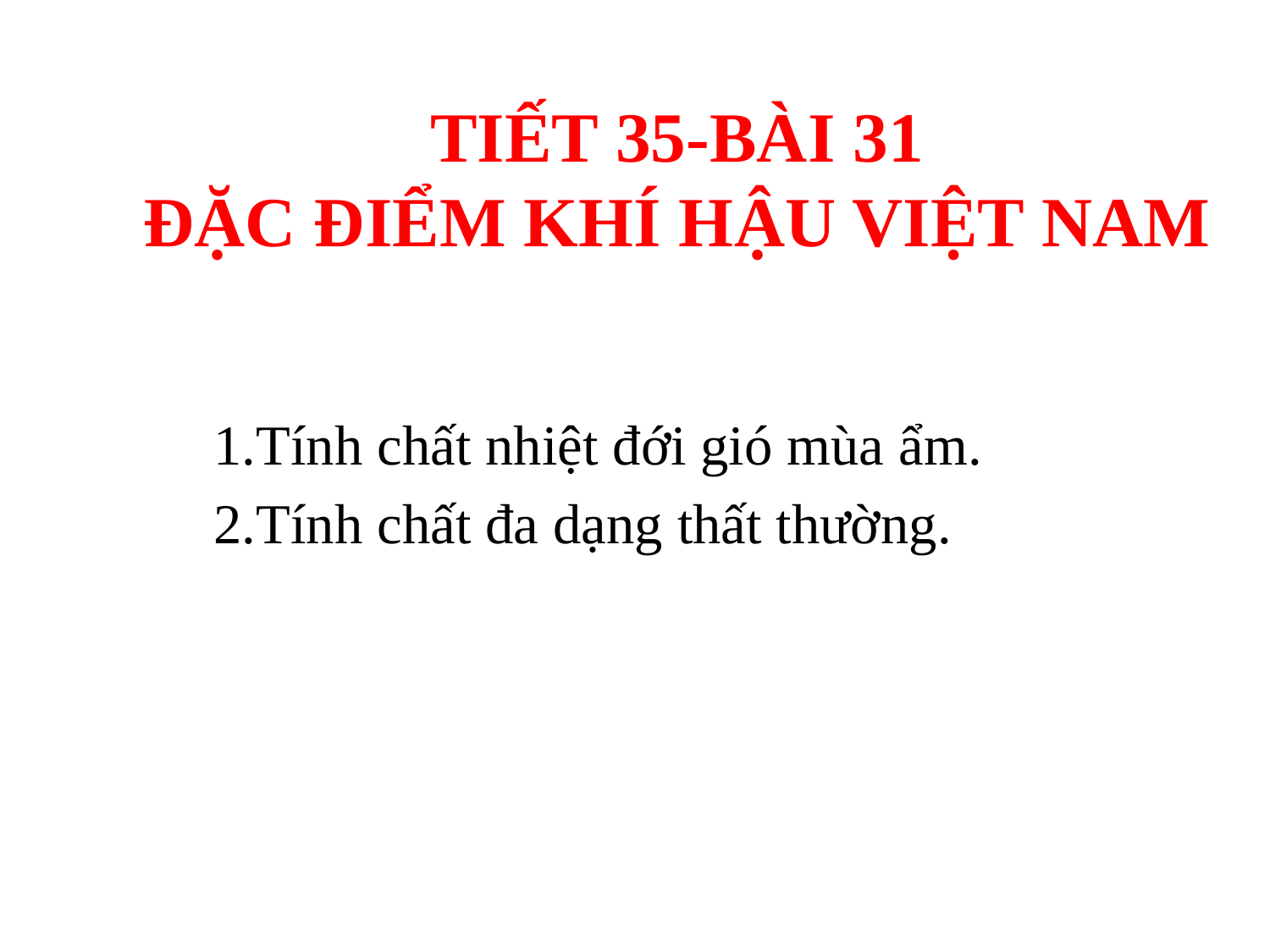

# TIẾT 35-BÀI 31 ĐẶC ĐIỂM KHÍ HẬU VIỆT NAM
1.Tính chất nhiệt đới gió mùa ẩm.
2.Tính chất đa dạng thất thường.